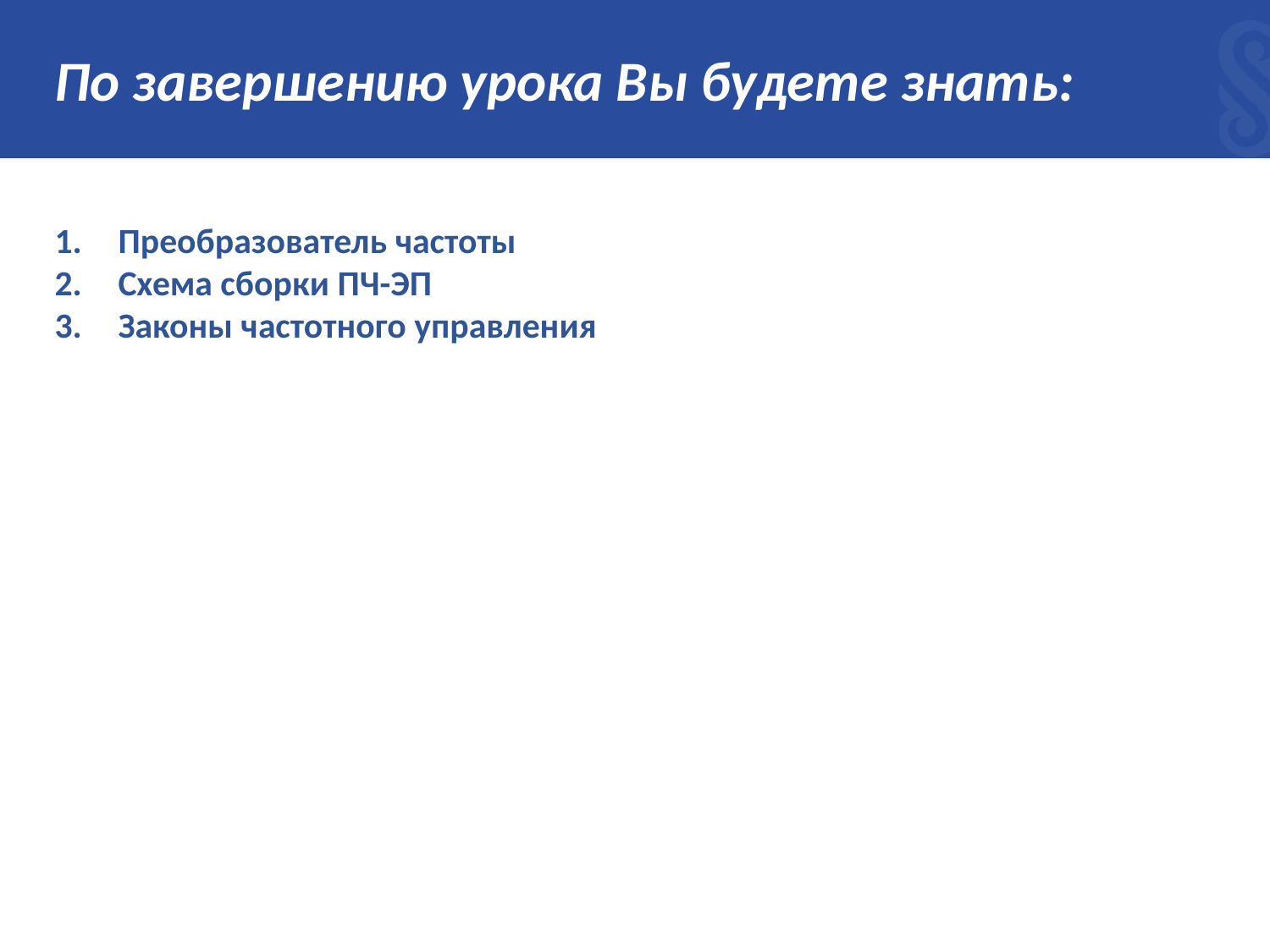

# По завершению урока Вы будете знать:
Преобразователь частоты
Схема сборки ПЧ-ЭП
Законы частотного управления